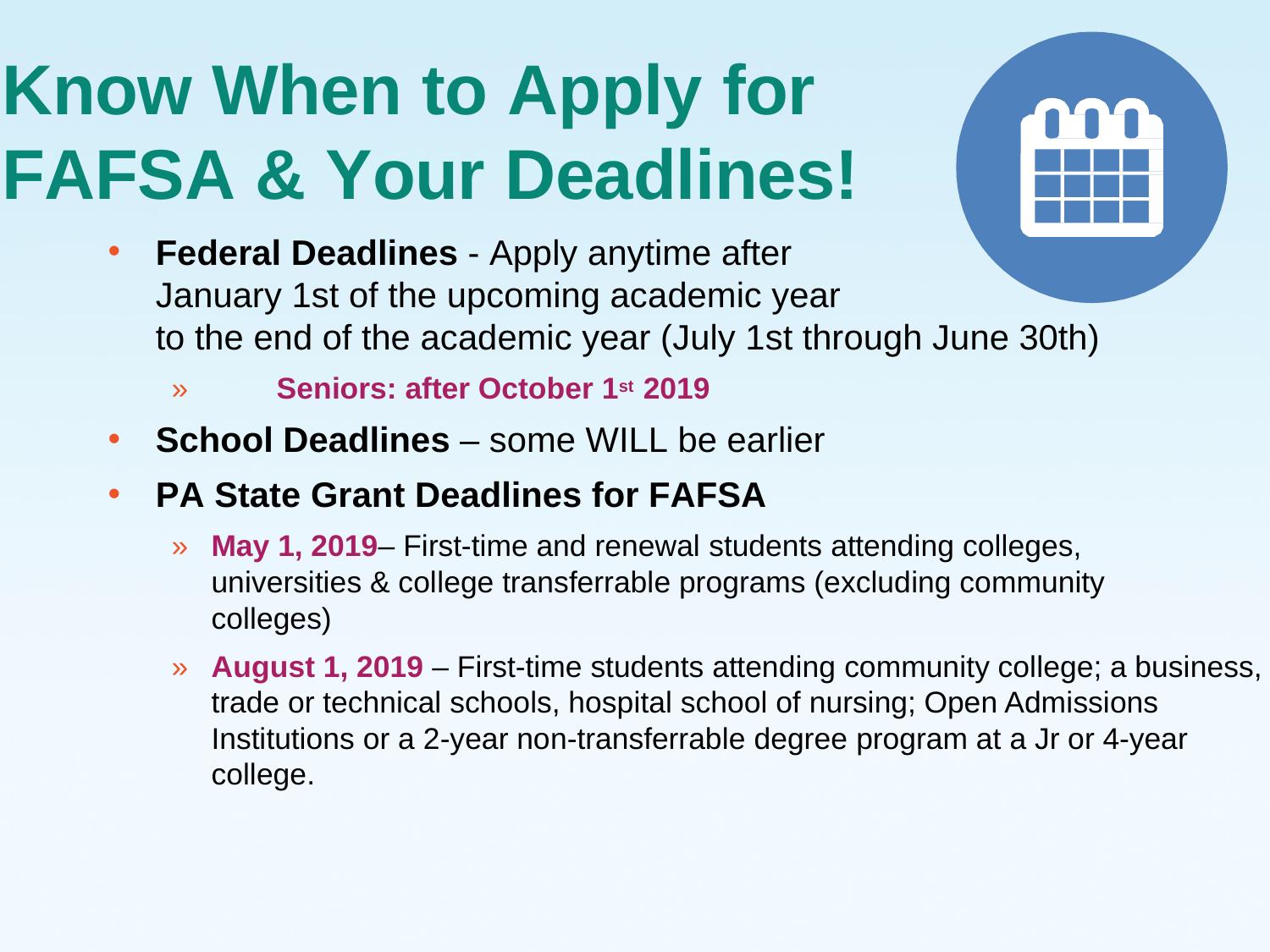

Know When to Apply for
FAFSA & Your Deadlines!

Federal Deadlines - Apply anytime after
January 1st of the upcoming academic year
to the end of the academic year (July 1st through June 30th)
»	Seniors: after October 1st  2019
School Deadlines – some WILL be earlier
PA State Grant Deadlines for FAFSA
»	May 1, 2019– First-time and renewal students attending colleges, universities & college transferrable programs (excluding community colleges)
»	August 1, 2019 – First-time students attending community college; a business, trade or technical schools, hospital school of nursing; Open Admissions Institutions or a 2-year non-transferrable degree program at a Jr or 4-year college.